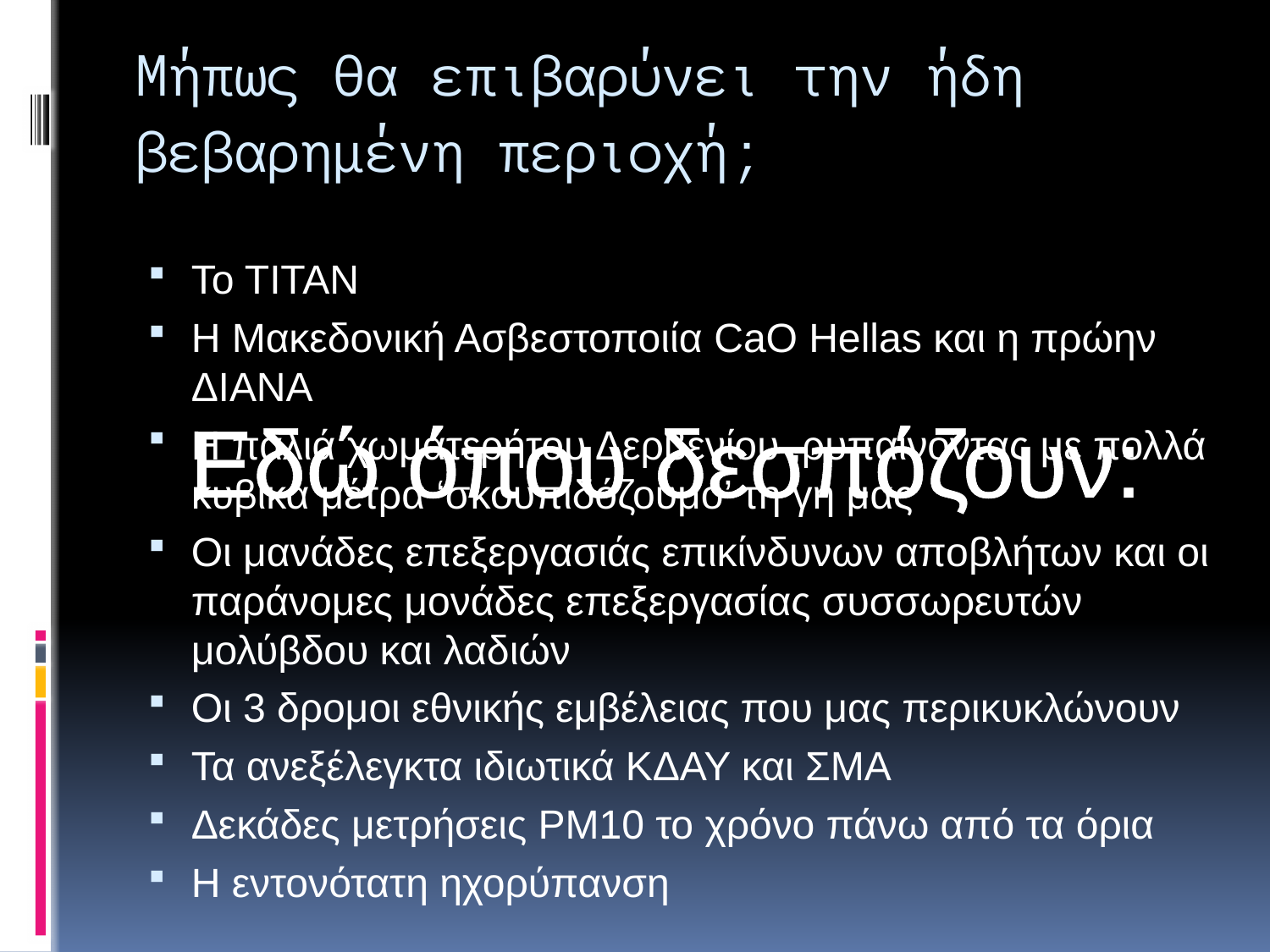

# Μήπως θα επιβαρύνει την ήδη βεβαρημένη περιοχή;
To TITAN
H Μακεδονική Ασβεστοποιία CaO Hellas και η πρώην ΔΙΑΝΑ
Η παλιά χωματερήτου Δερβενίου ,ρυπαίνοντας με πολλά κυβικα μέτρα ‘σκουπιδόζουμο’ τη γη μας
Οι μανάδες επεξεργασιάς επικίνδυνων αποβλήτων και οι παράνομες μονάδες επεξεργασίας συσσωρευτών μολύβδου και λαδιών
Οι 3 δρομοι εθνικής εμβέλειας που μας περικυκλώνουν
Τα ανεξέλεγκτα ιδιωτικά ΚΔΑΥ και ΣΜΑ
Δεκάδες μετρήσεις ΡΜ10 το χρόνο πάνω από τα όρια
Η εντονότατη ηχορύπανση
Εδώ όπου δεσπόζουν: